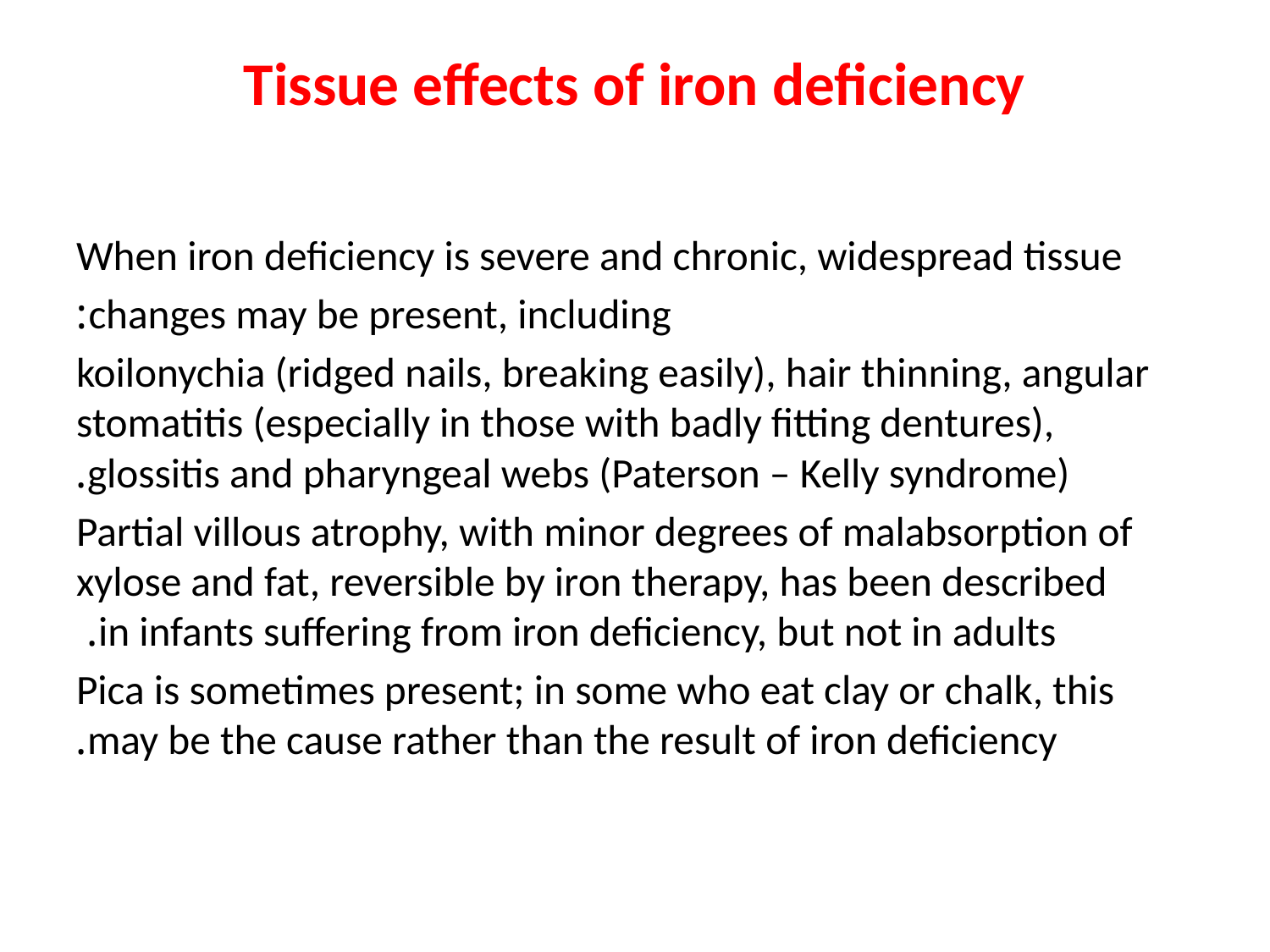

# Tissue effects of iron deficiency
When iron deficiency is severe and chronic, widespread tissue
changes may be present, including:
 koilonychia (ridged nails, breaking easily), hair thinning, angular stomatitis (especially in those with badly fitting dentures), glossitis and pharyngeal webs (Paterson – Kelly syndrome).
 Partial villous atrophy, with minor degrees of malabsorption of xylose and fat, reversible by iron therapy, has been described in infants suffering from iron deficiency, but not in adults.
Pica is sometimes present; in some who eat clay or chalk, this may be the cause rather than the result of iron deficiency.